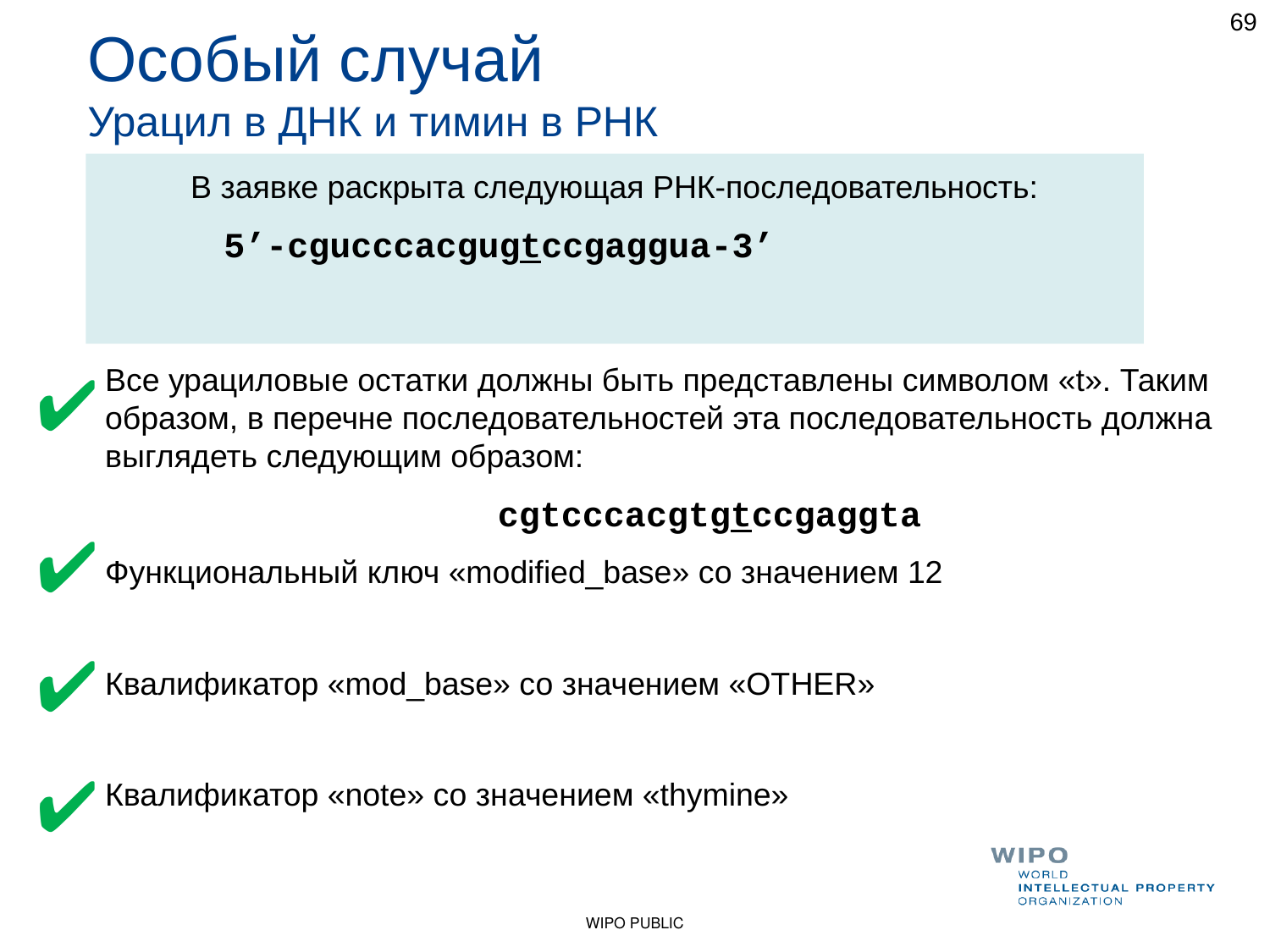

69
Особый случай
Урацил в ДНК и тимин в РНК

В заявке раскрыта следующая РНК-последовательность:
                5’-cgucccacgugtccgaggua-3’
✔
Все урациловые остатки должны быть представлены символом «t». Таким образом, в перечне последовательностей эта последовательность должна выглядеть следующим образом:
               cgtcccacgtgtccgaggta
Функциональный ключ «modified_base» со значением 12

Квалификатор «mod_base» со значением «OTHER»

Квалификатор «note» со значением «thymine»
✔
✔
✔